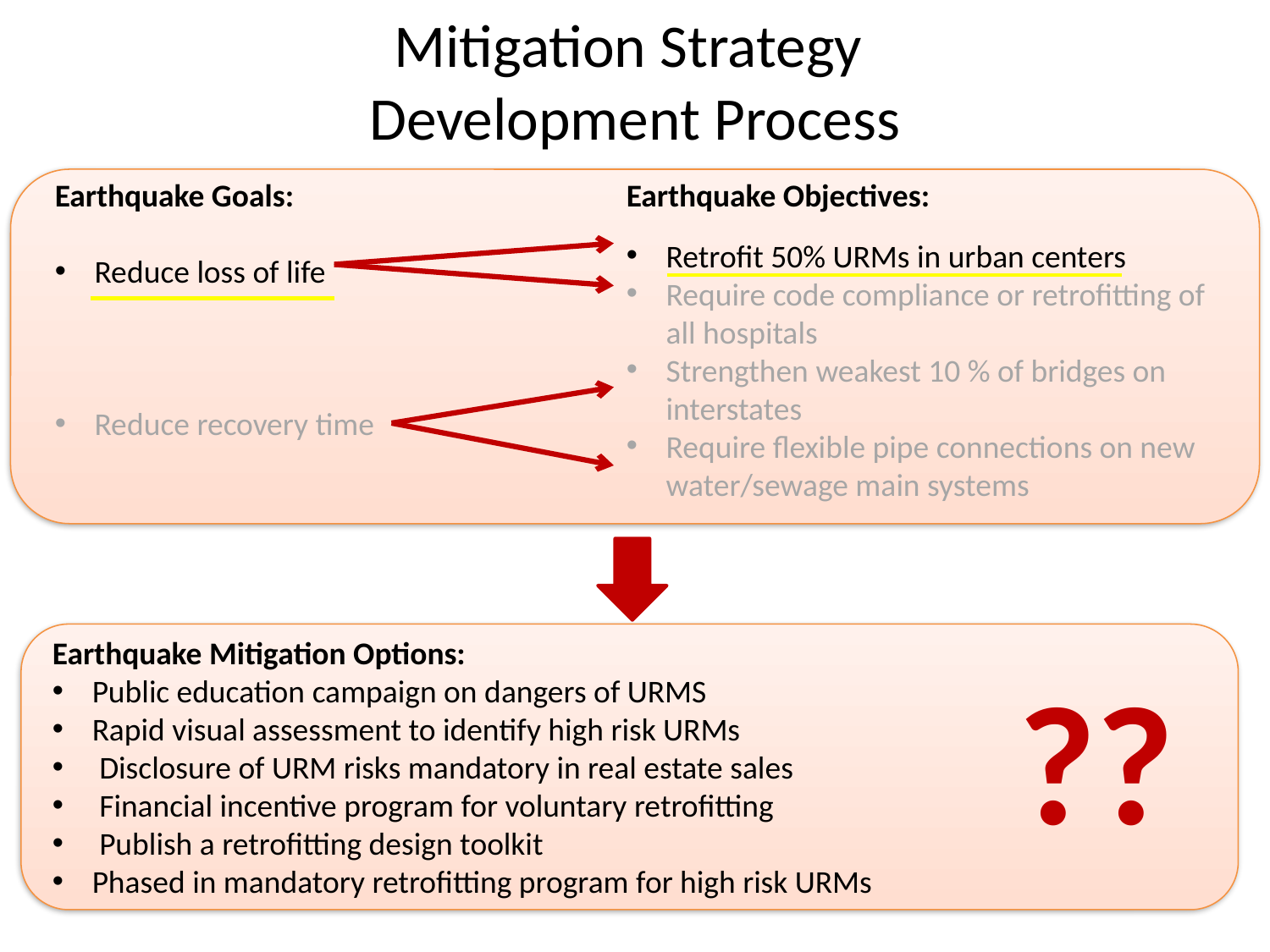

# Mitigation Strategy Development Process

Earthquake Goals:

Reduce loss of life

Reduce recovery time

Earthquake Objectives:

Retrofit 50% URMs in urban centers
Require code compliance or retrofitting of all hospitals
Strengthen weakest 10 % of bridges on interstates
Require flexible pipe connections on new  water/sewage main systems

Earthquake Mitigation Options:
Public education campaign on dangers of URMS
Rapid visual assessment to identify high risk URMs
 Disclosure of URM risks mandatory in real estate sales
 Financial incentive program for voluntary retrofitting
 Publish a retrofitting design toolkit
Phased in mandatory retrofitting program for high risk URMs

??